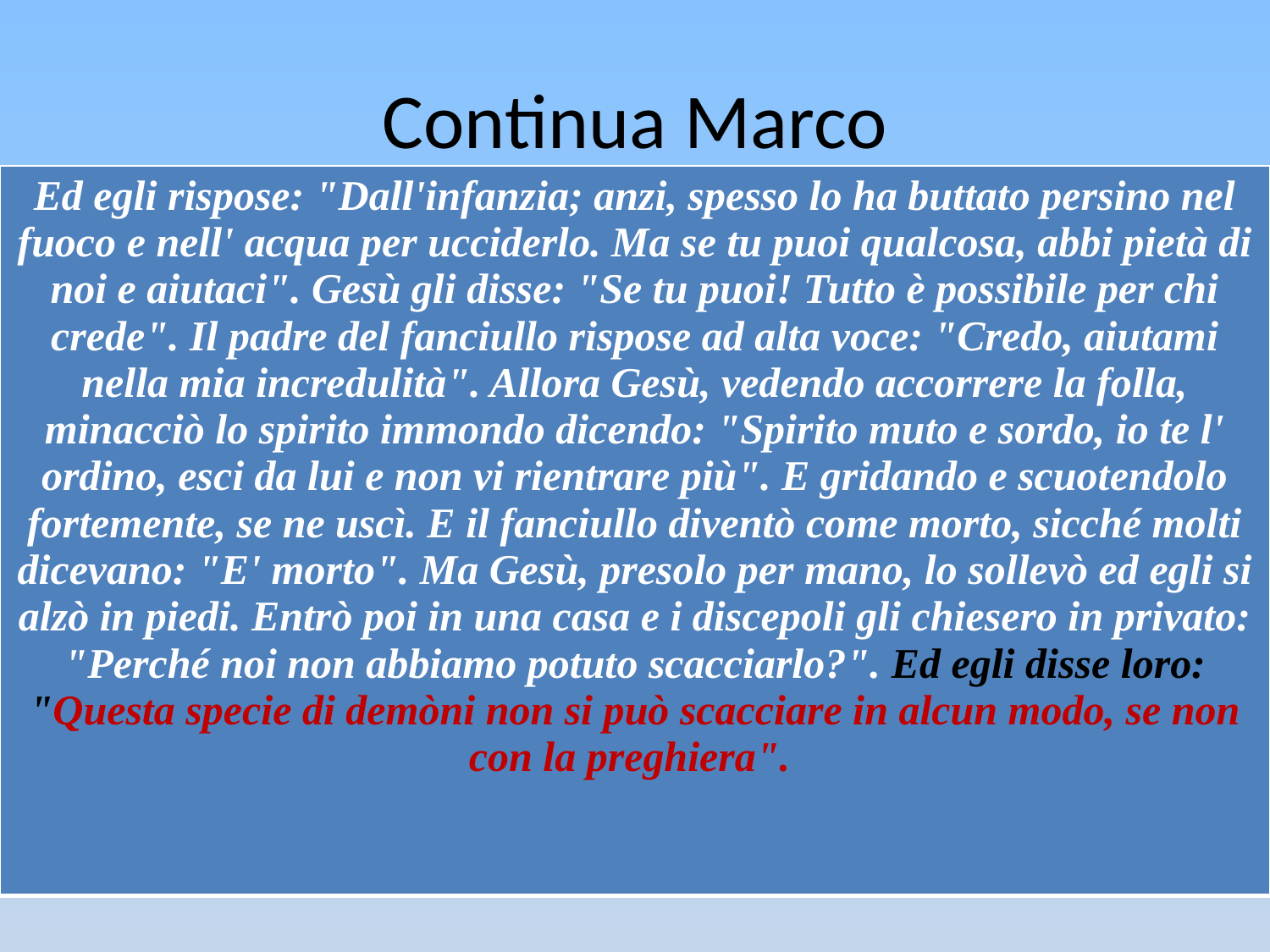

# Continua Marco
| Ed egli rispose: "Dall'infanzia; anzi, spesso lo ha buttato persino nel fuoco e nell' acqua per ucciderlo. Ma se tu puoi qualcosa, abbi pietà di noi e aiutaci". Gesù gli disse: "Se tu puoi! Tutto è possibile per chi crede". Il padre del fanciullo rispose ad alta voce: "Credo, aiutami nella mia incredulità". Allora Gesù, vedendo accorrere la folla, minacciò lo spirito immondo dicendo: "Spirito muto e sordo, io te l' ordino, esci da lui e non vi rientrare più". E gridando e scuotendolo fortemente, se ne uscì. E il fanciullo diventò come morto, sicché molti dicevano: "E' morto". Ma Gesù, presolo per mano, lo sollevò ed egli si alzò in piedi. Entrò poi in una casa e i discepoli gli chiesero in privato: "Perché noi non abbiamo potuto scacciarlo?". Ed egli disse loro: "Questa specie di demòni non si può scacciare in alcun modo, se non con la preghiera". |
| --- |